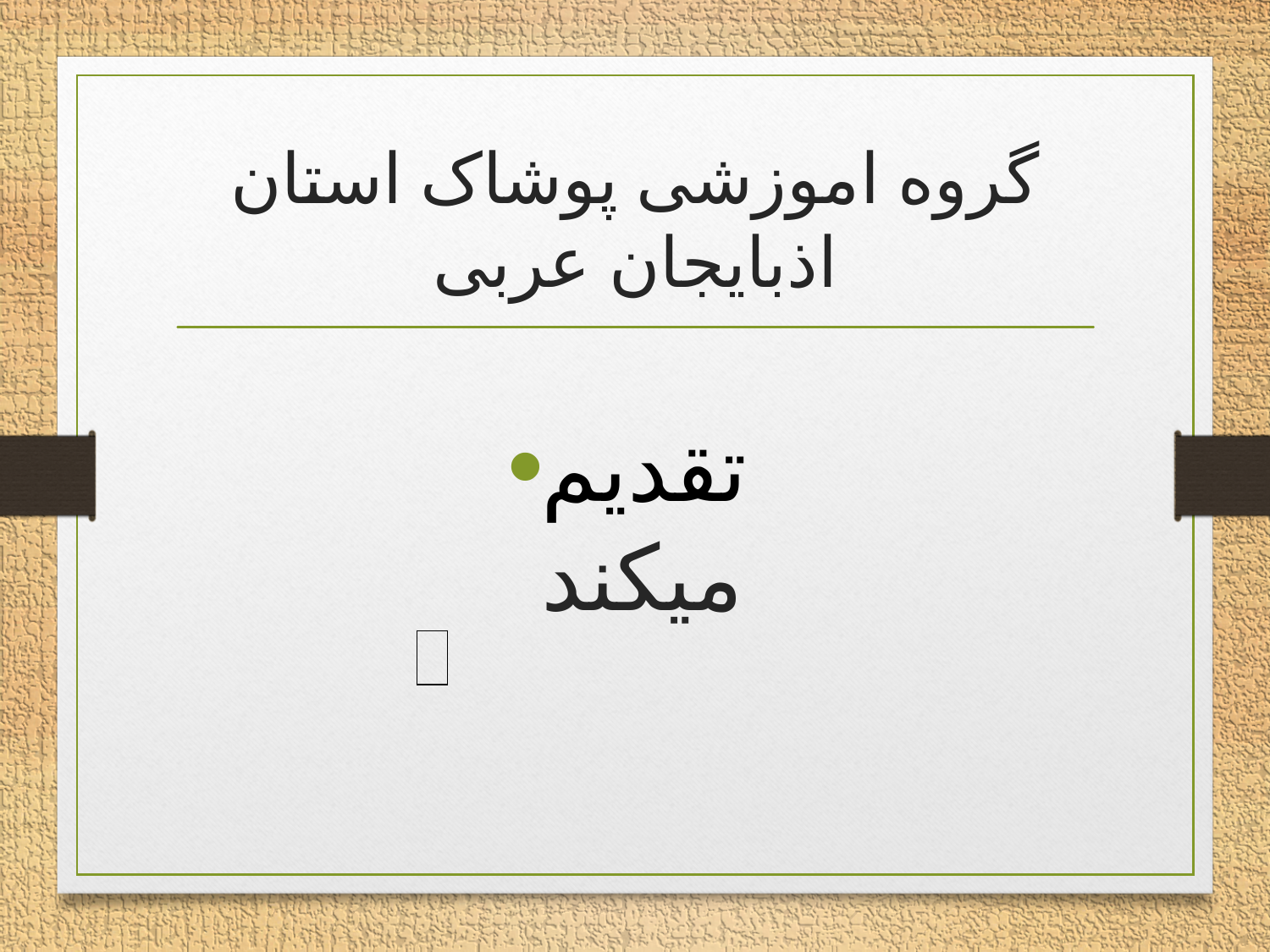

# گروه اموزشی پوشاک استان اذبایجان عربی
تقدیم میکند
|  |
| --- |